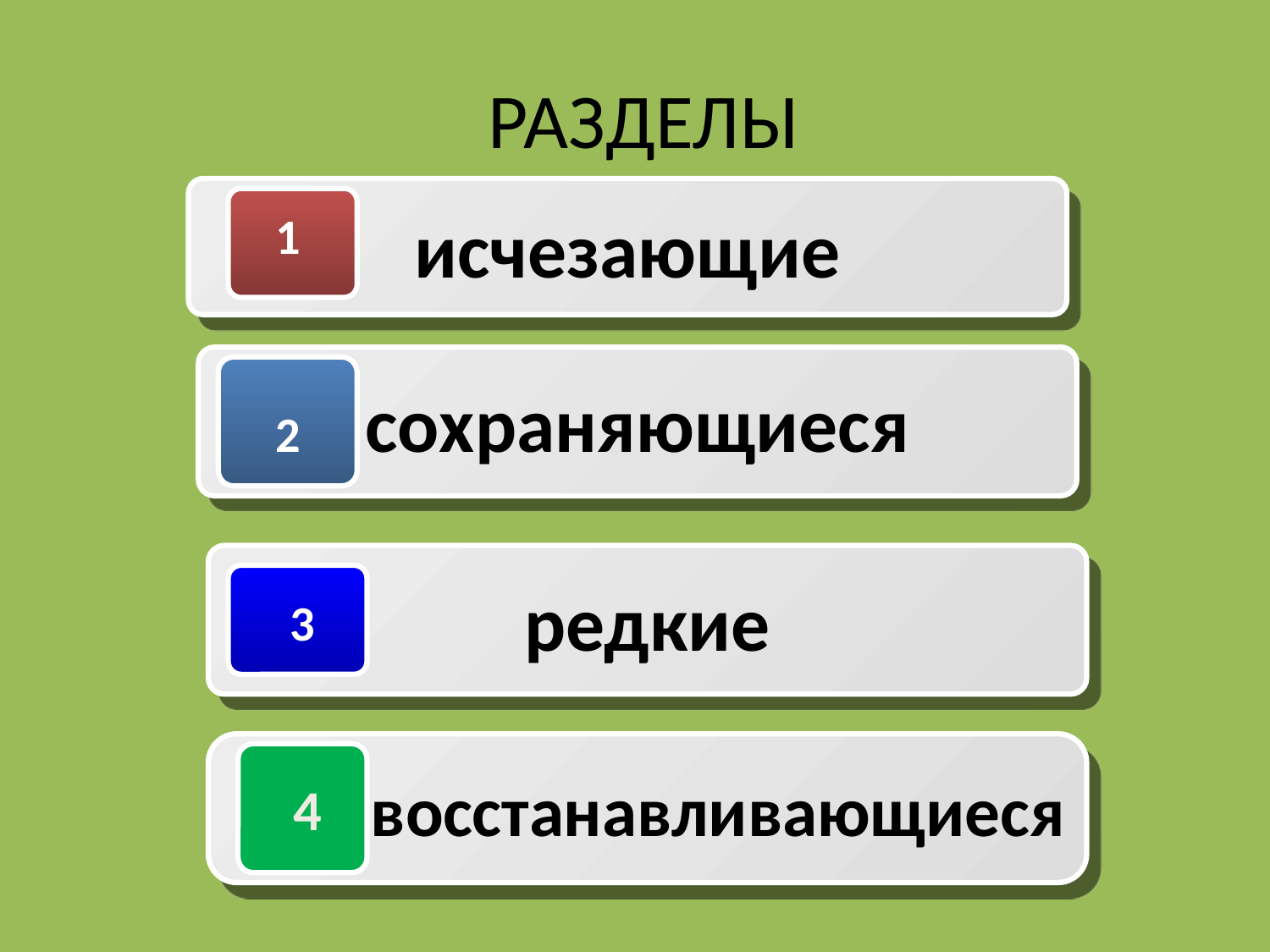

# РАЗДЕЛЫ
исчезающие

 1
сохраняющиеся

2
редкие

3
восстанавливающиеся
   4